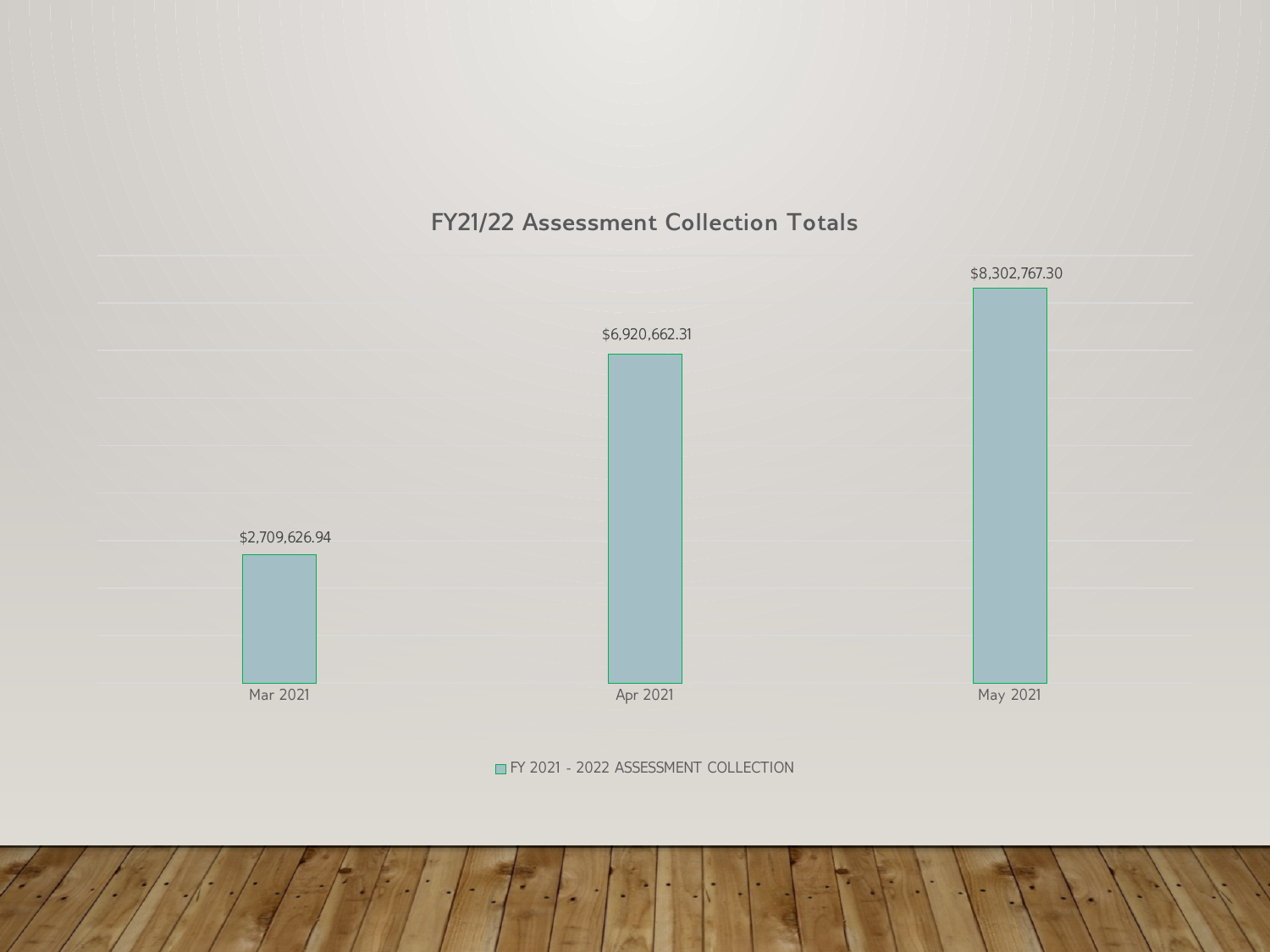

### Chart: FY21/22 Assessment Collection Totals

| Category | FY 2021 - 2022 ASSESSMENT COLLECTION |
|---|---|
| Mar 2021 | 2709626.94 |
| Apr 2021 | 6920662.3100000005 |
| May 2021 | 8302767.300000001 |